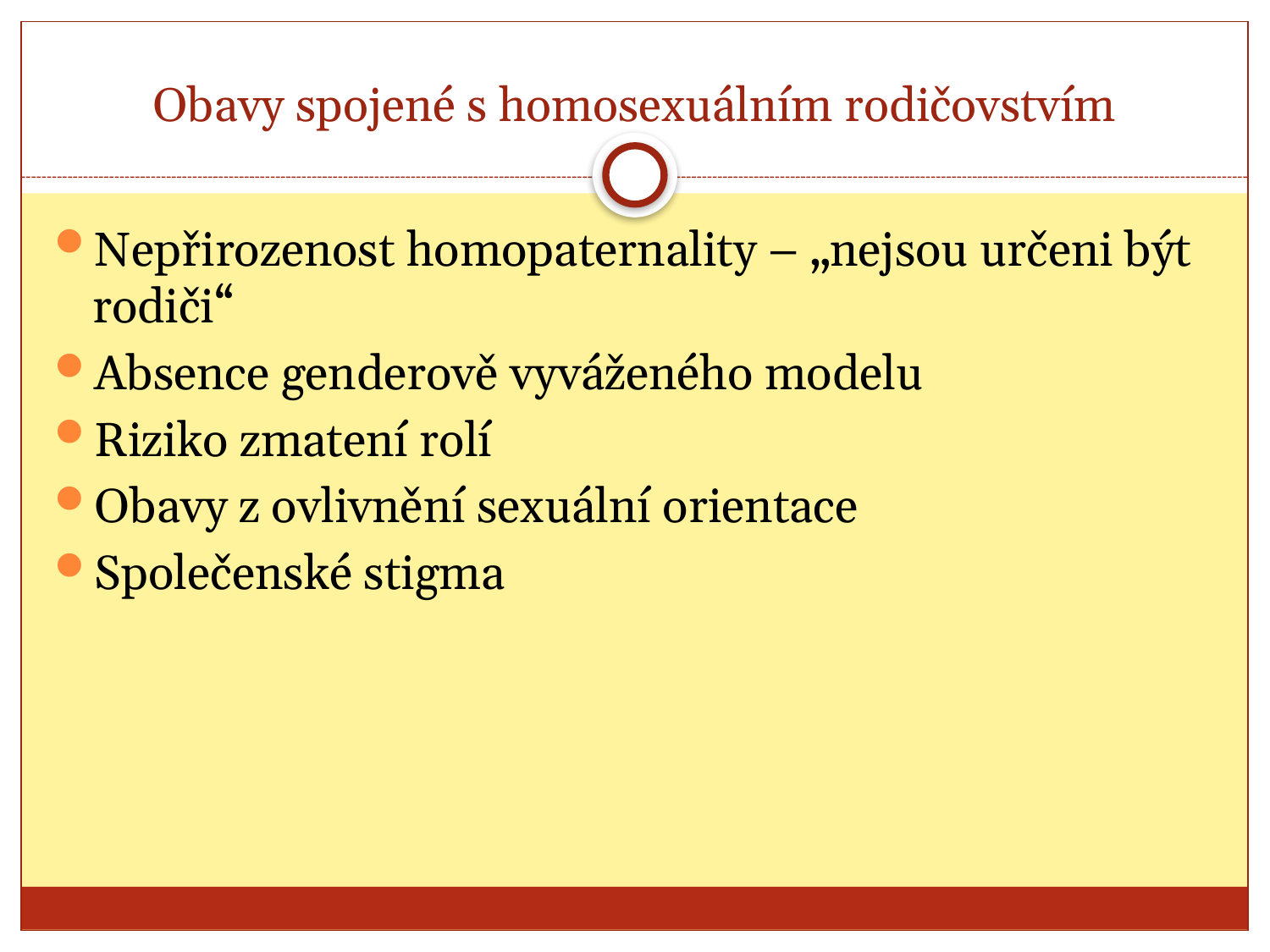

# Obavy spojené s homosexuálním rodičovstvím
Nepřirozenost homopaternality – „nejsou určeni být rodiči“
Absence genderově vyváženého modelu
Riziko zmatení rolí
Obavy z ovlivnění sexuální orientace
Společenské stigma